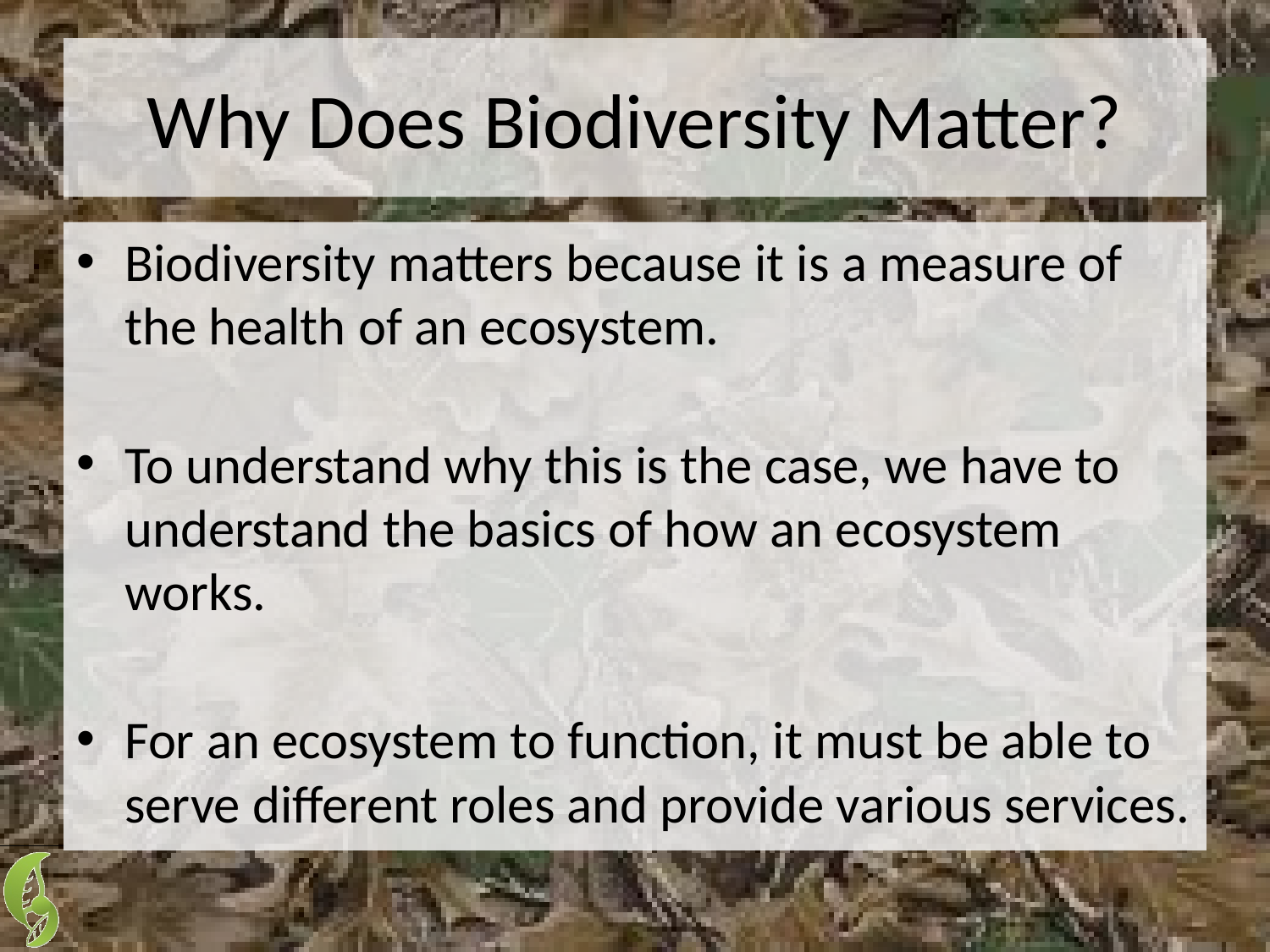

# Why Does Biodiversity Matter?
Biodiversity matters because it is a measure of the health of an ecosystem.
To understand why this is the case, we have to understand the basics of how an ecosystem works.

For an ecosystem to function, it must be able to serve different roles and provide various services.